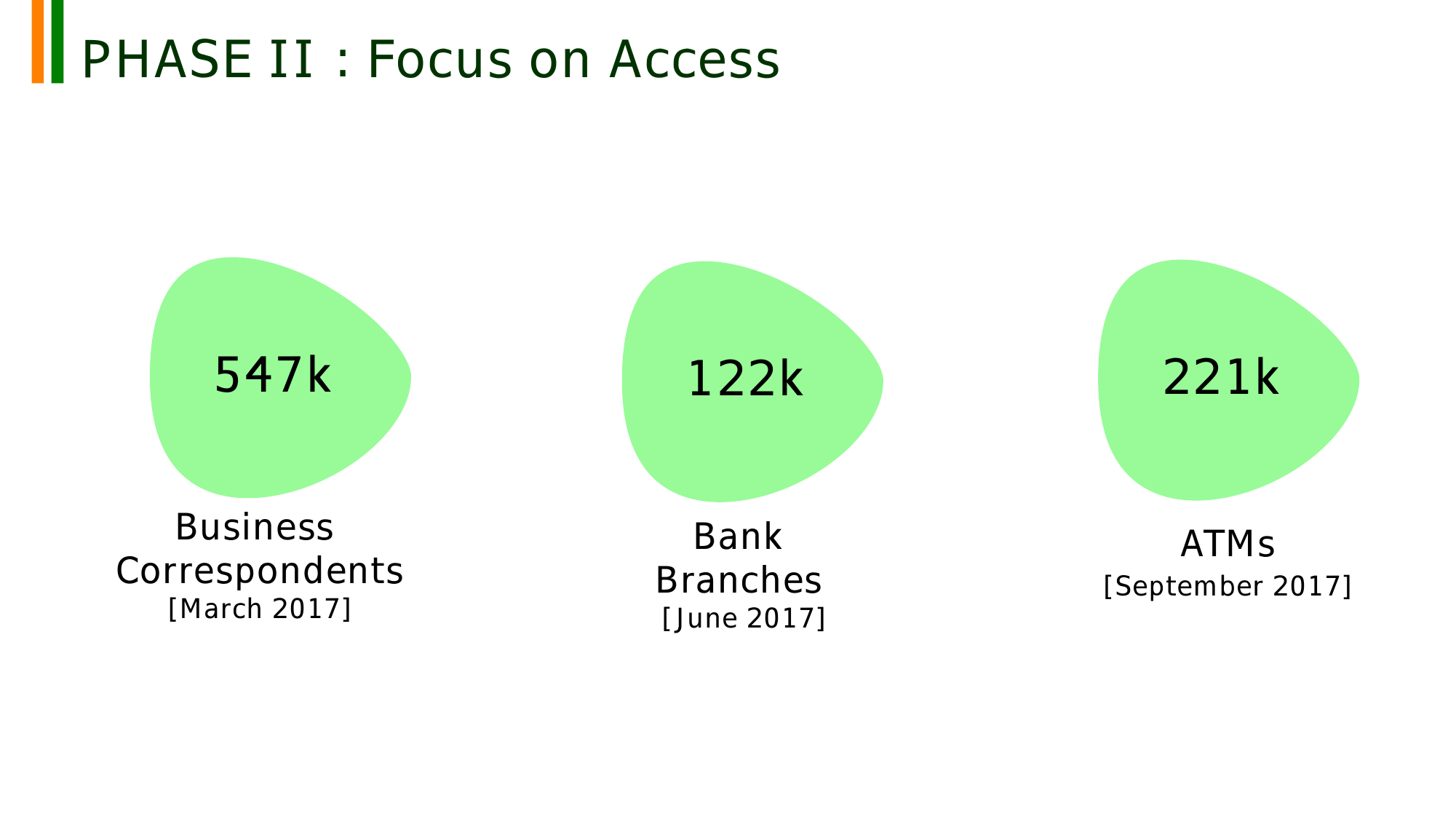

PHASE II : Focus on Access

547k

221k

122k
Business
Correspondents
[March 2017]
Bank
Branches
[June 2017]
ATMs
[September 2017]